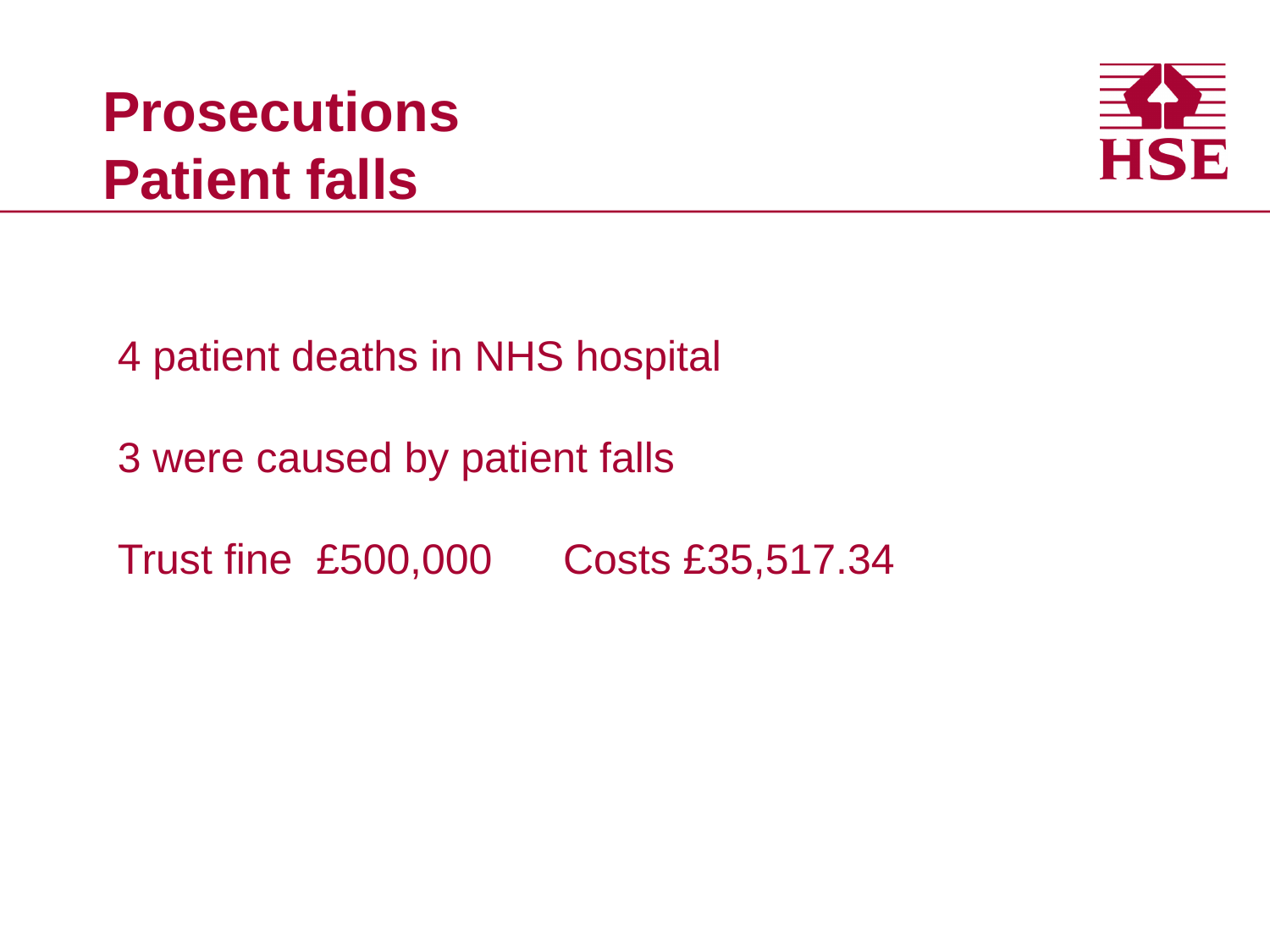

# Prosecutions Patient falls
4 patient deaths in NHS hospital

3 were caused by patient falls

Trust fine  £500,000      Costs £35,517.34